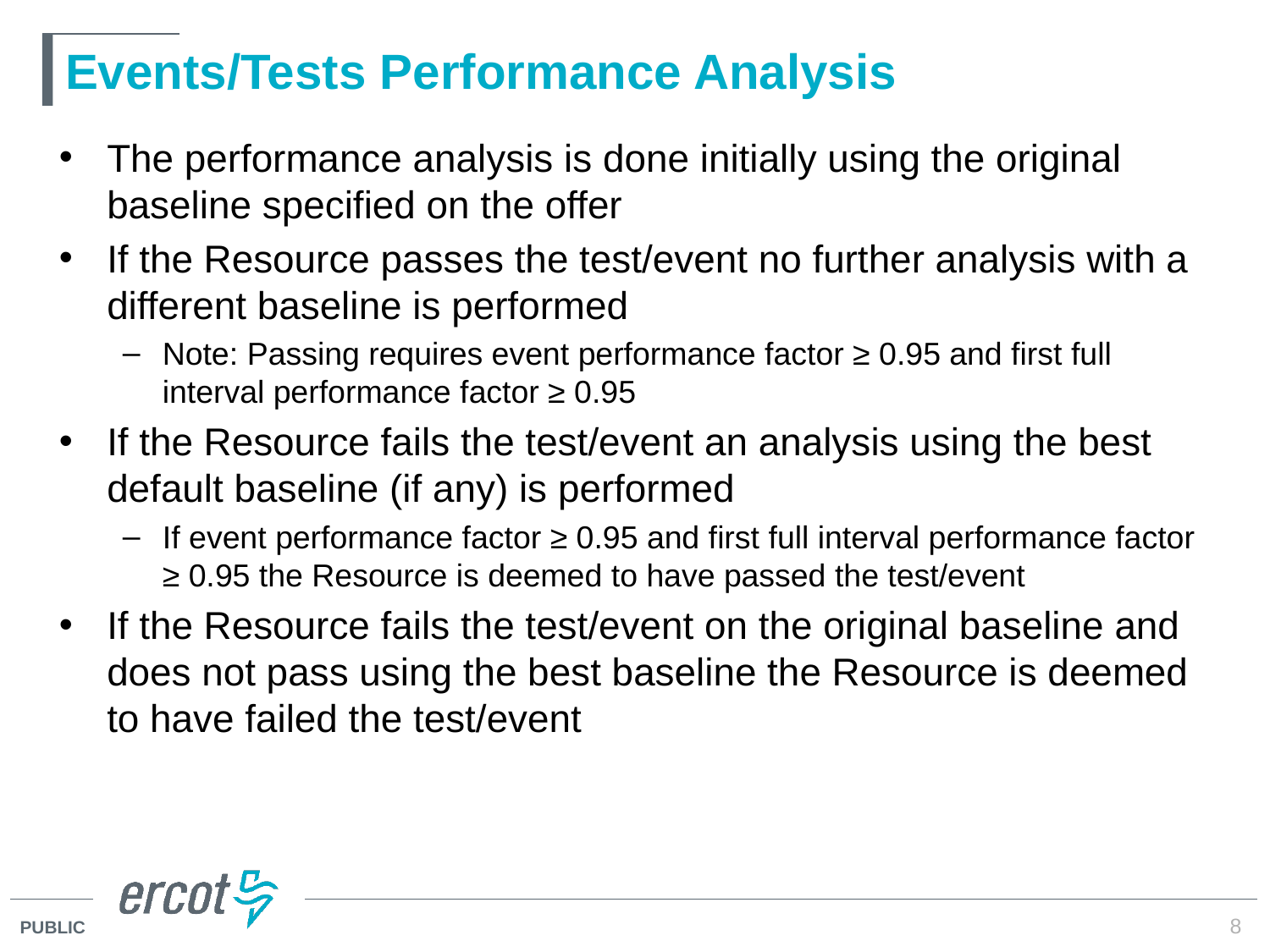

# Events/Tests Performance Analysis
The performance analysis is done initially using the original baseline specified on the offer
If the Resource passes the test/event no further analysis with a different baseline is performed
Note: Passing requires event performance factor ≥ 0.95 and first full interval performance factor ≥ 0.95
If the Resource fails the test/event an analysis using the best default baseline (if any) is performed
If event performance factor ≥ 0.95 and first full interval performance factor ≥ 0.95 the Resource is deemed to have passed the test/event
If the Resource fails the test/event on the original baseline and does not pass using the best baseline the Resource is deemed to have failed the test/event

8